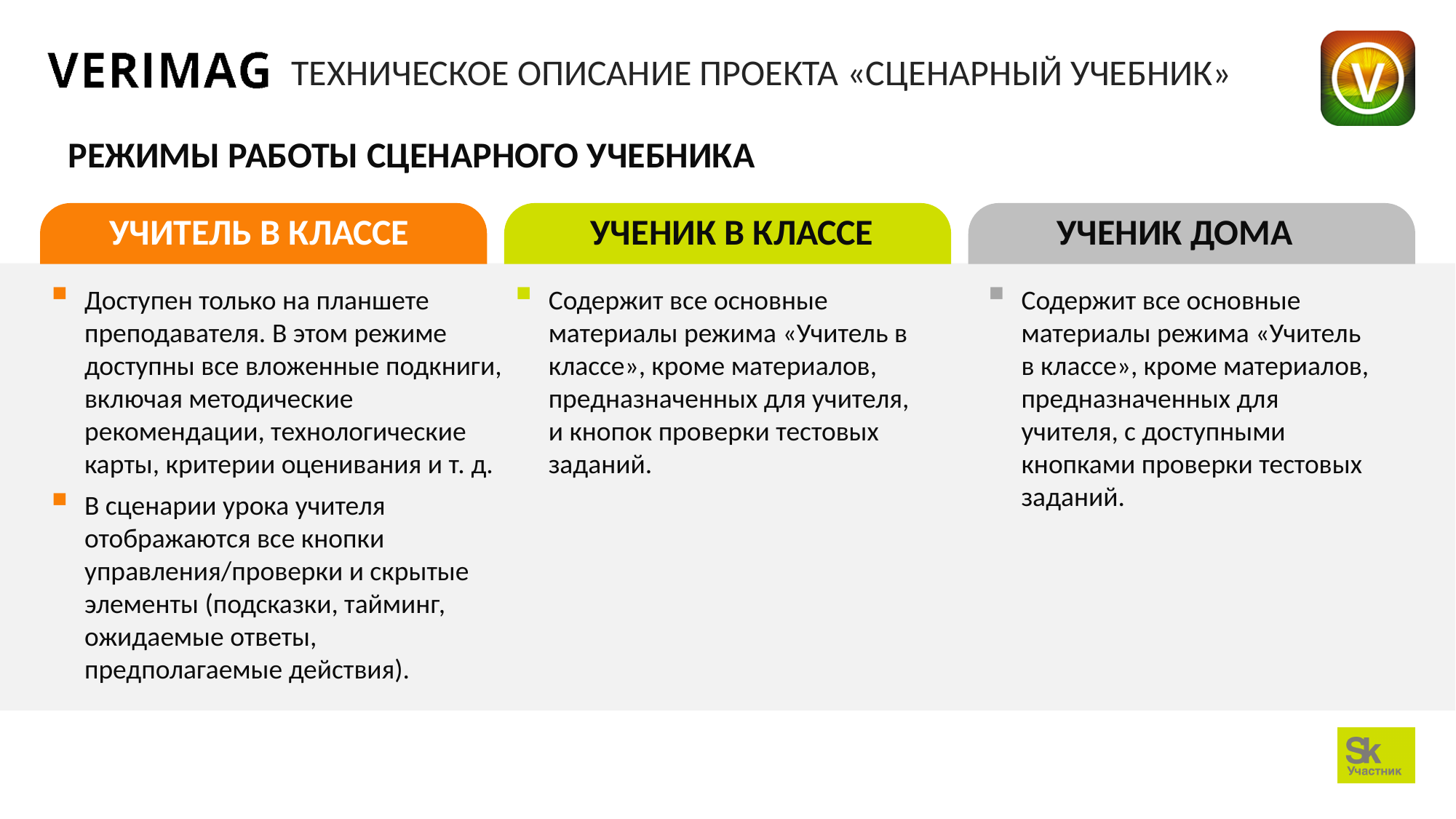

# ТЕХНИЧЕСКОЕ ОПИСАНИЕ ПРОЕКТА «СЦЕНАРНЫЙ УЧЕБНИК»
РЕЖИМЫ РАБОТЫ СЦЕНАРНОГО УЧЕБНИКА

УЧИТЕЛЬ В КЛАССЕ

УЧЕНИК В КЛАССЕ

УЧЕНИК ДОМА

Содержит все основные материалы режима «Учитель в классе», кроме материалов, предназначенных для учителя, и кнопок проверки тестовых заданий.
Содержит все основные материалы режима «Учитель в классе», кроме материалов, предназначенных для учителя, с доступными кнопками проверки тестовых заданий.
Доступен только на планшете преподавателя. В этом режиме доступны все вложенные подкниги, включая методические рекомендации, технологические карты, критерии оценивания и т. д.
В сценарии урока учителя отображаются все кнопки управления/проверки и скрытые элементы (подсказки, тайминг, ожидаемые ответы, предполагаемые действия).